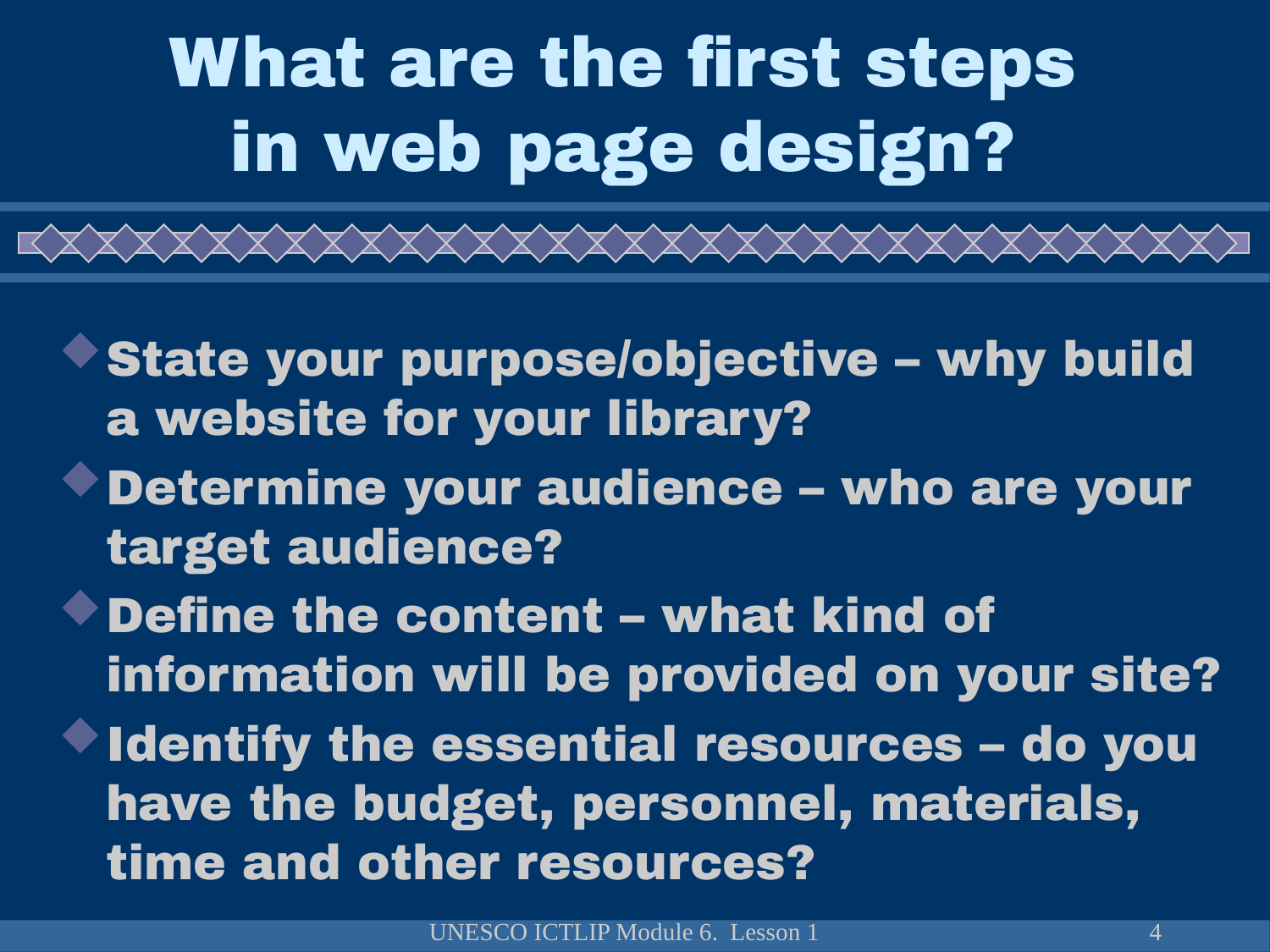

# What are the first steps in web page design?
State your purpose/objective – why build a website for your library?
Determine your audience – who are your target audience?
Define the content – what kind of information will be provided on your site?
Identify the essential resources – do you have the budget, personnel, materials, time and other resources?
UNESCO ICTLIP Module 6.  Lesson 1
4